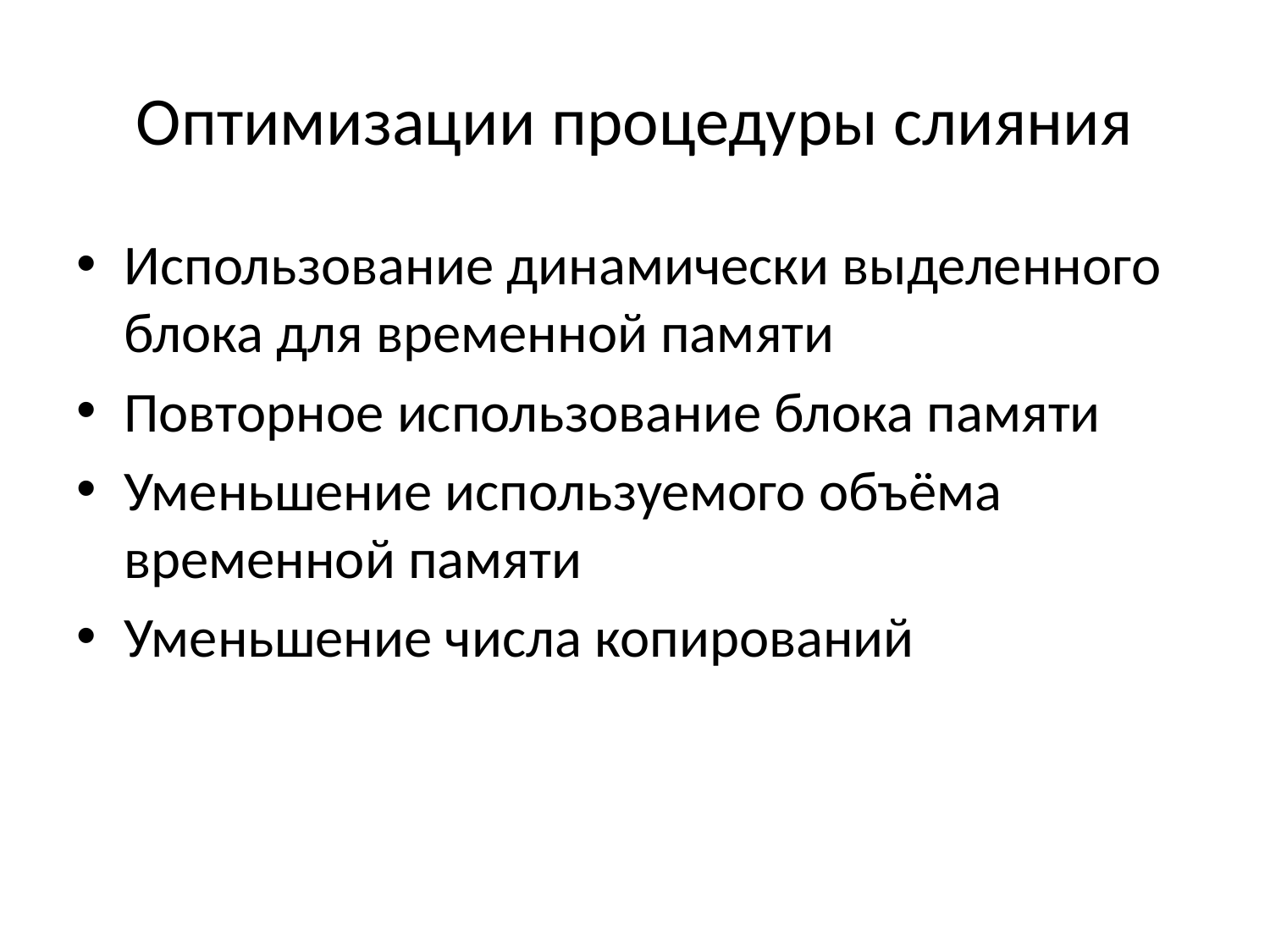

# Оптимизации процедуры слияния
Использование динамически выделенного блока для временной памяти
Повторное использование блока памяти
Уменьшение используемого объёма временной памяти
Уменьшение числа копирований